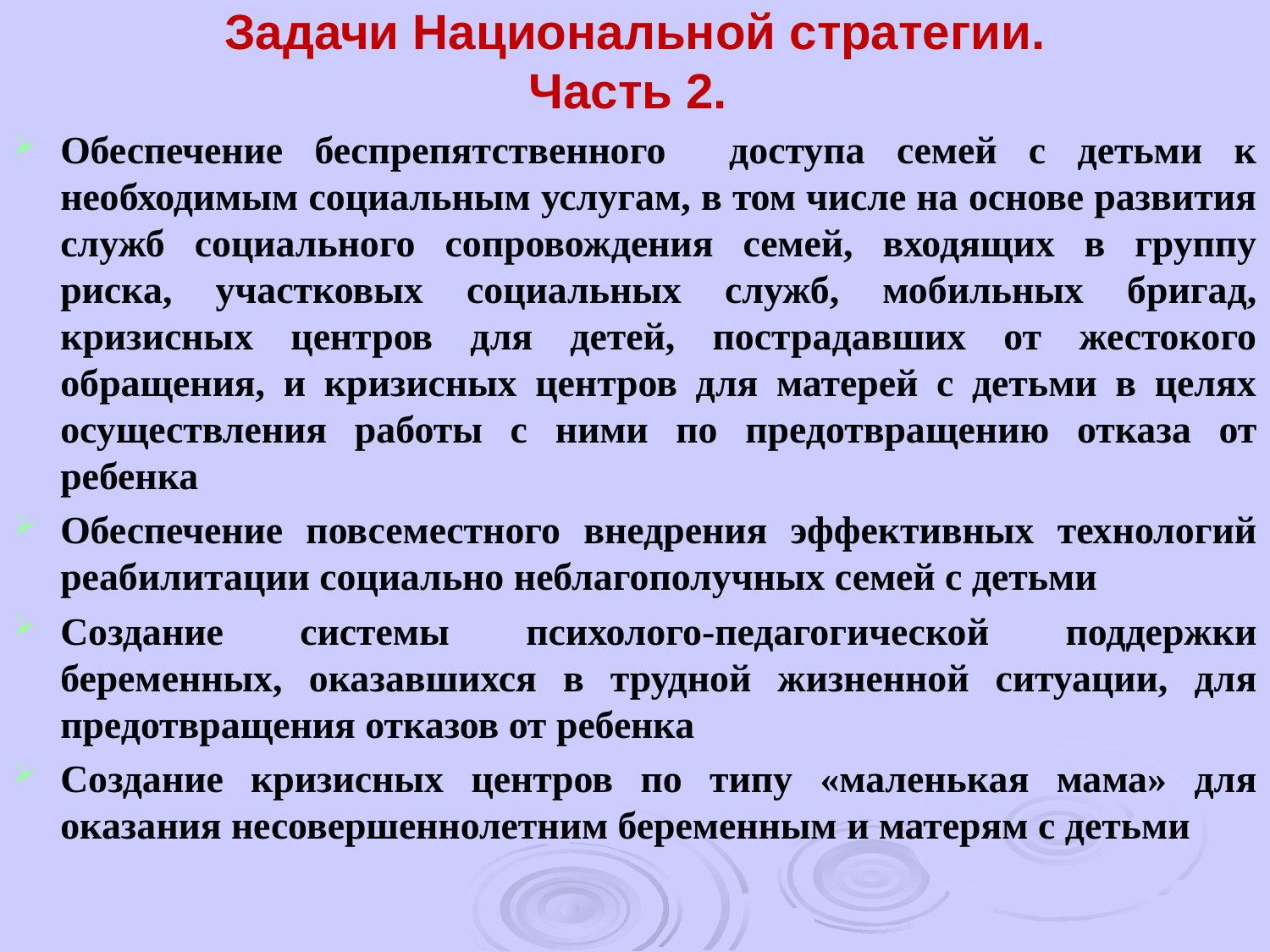

# Задачи Национальной стратегии. Часть 2.
Обеспечение беспрепятственного  доступа семей с детьми к необходимым социальным услугам, в том числе на основе развития служб социального сопровождения семей, входящих в группу риска, участковых социальных служб, мобильных бригад, кризисных центров для детей, пострадавших от жестокого обращения, и кризисных центров для матерей с детьми в целях осуществления работы с ними по предотвращению отказа от ребенка
Обеспечение повсеместного внедрения эффективных технологий реабилитации социально неблагополучных семей с детьми
Создание системы психолого-педагогической поддержки беременных, оказавшихся в трудной жизненной ситуации, для предотвращения отказов от ребенка
Создание кризисных центров по типу «маленькая мама» для оказания несовершеннолетним беременным и матерям с детьми